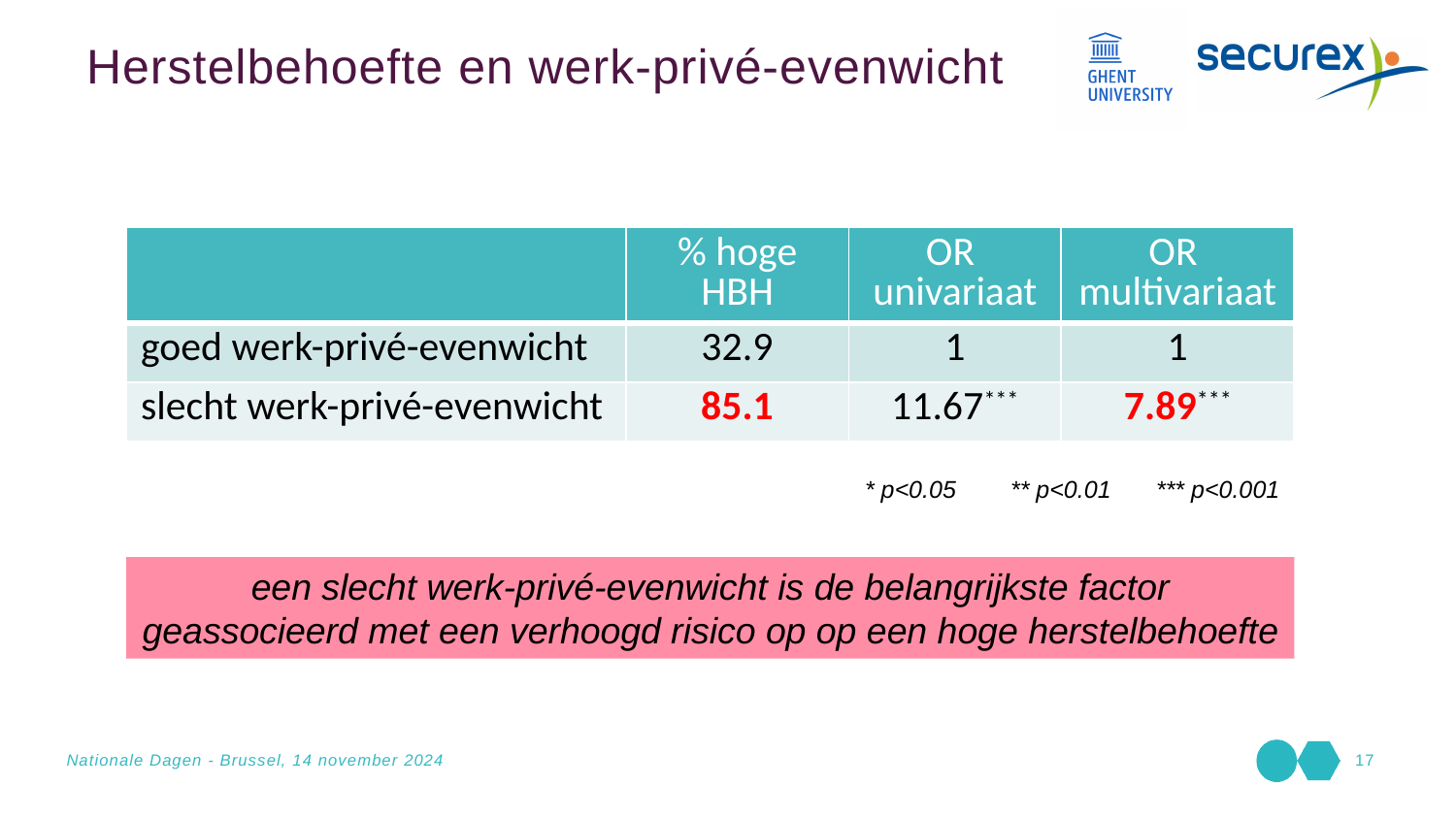

Herstelbehoefte en werk-privé-evenwicht
|  | % hoge HBH | OR univariaat | OR multivariaat |
| --- | --- | --- | --- |
| goed werk-privé-evenwicht | 32.9 | 1 | 1 |
| slecht werk-privé-evenwicht | 85.1 | 11.67\*\*\* | 7.89\*\*\* |
* p<0.05	** p<0.01	*** p<0.001
een slecht werk-privé-evenwicht is de belangrijkste factor geassocieerd met een verhoogd risico op op een hoge herstelbehoefte
Nationale Dagen - Brussel, 14 november 2024
17